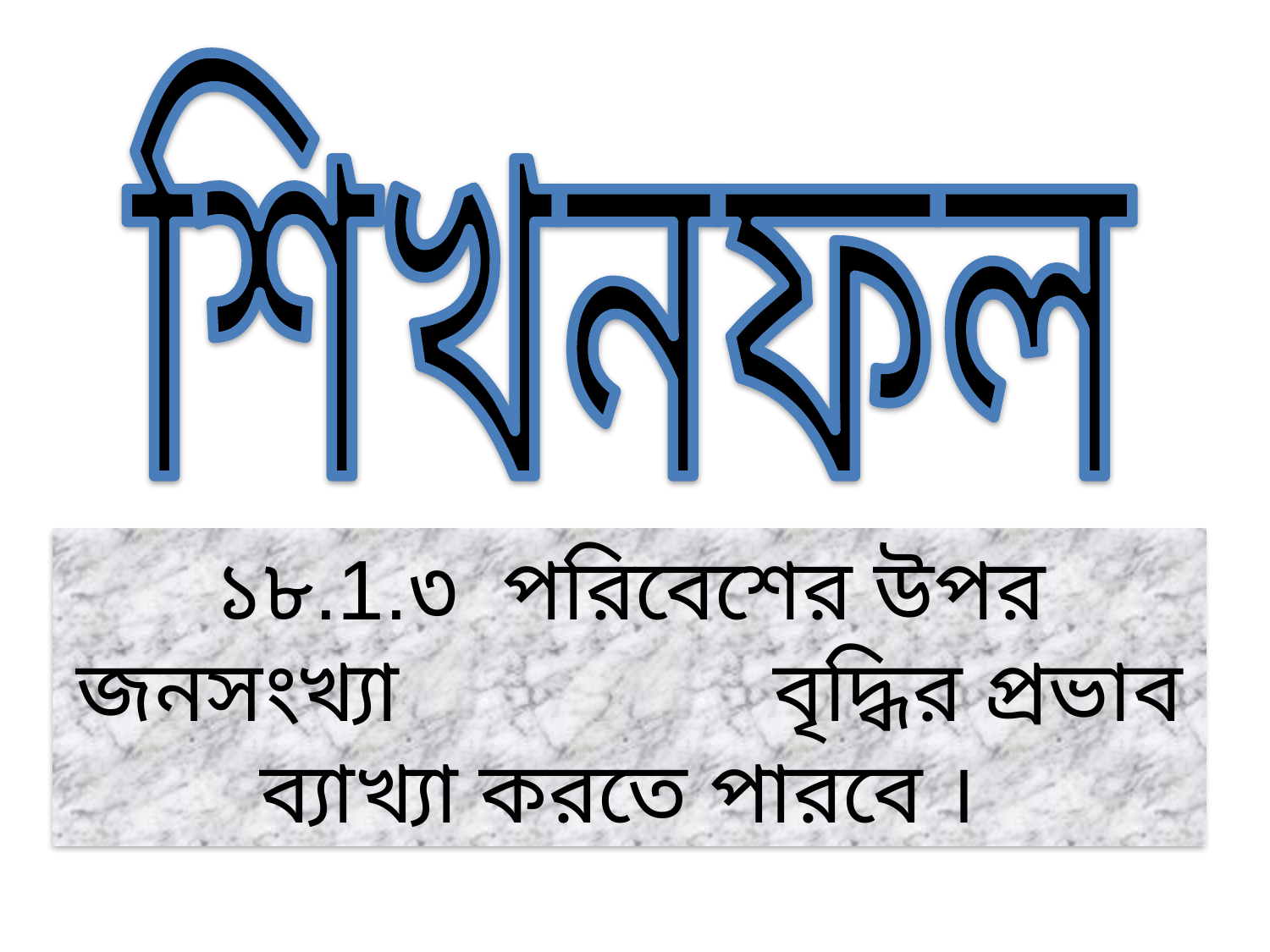

শিখনফল
১৮.1.৩  পরিবেশের উপর জনসংখ্যা                 বৃদ্ধির প্রভাব ব্যাখ্যা করতে পারবে ।